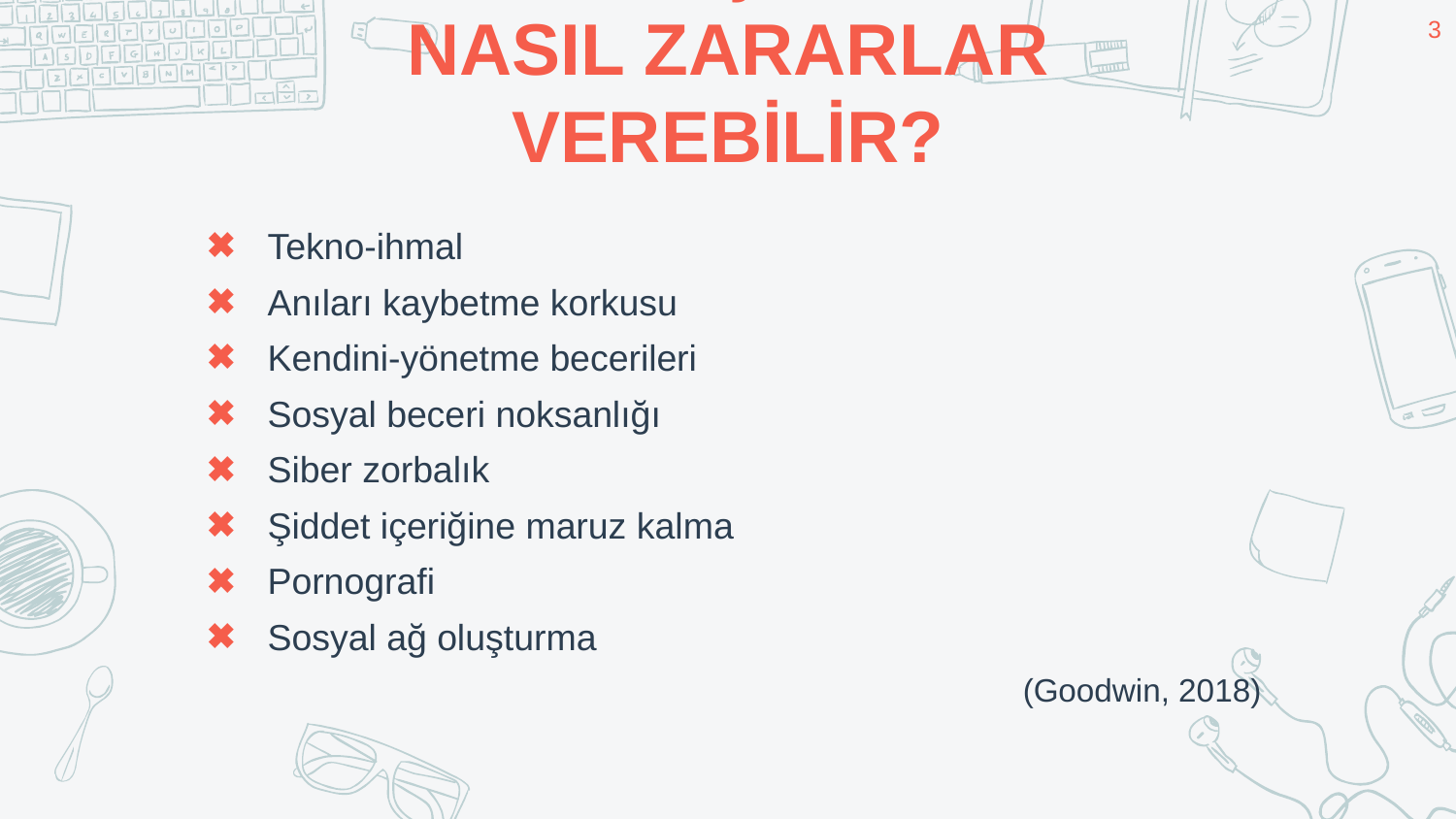

3
# TEKNOLOJİ ÇOCUKLARA NASIL ZARARLAR VEREBİLİR?
Tekno-ihmal
Anıları kaybetme korkusu
Kendini-yönetme becerileri
Sosyal beceri noksanlığı
Siber zorbalık
Şiddet içeriğine maruz kalma
Pornografi
Sosyal ağ oluşturma
(Goodwin, 2018)